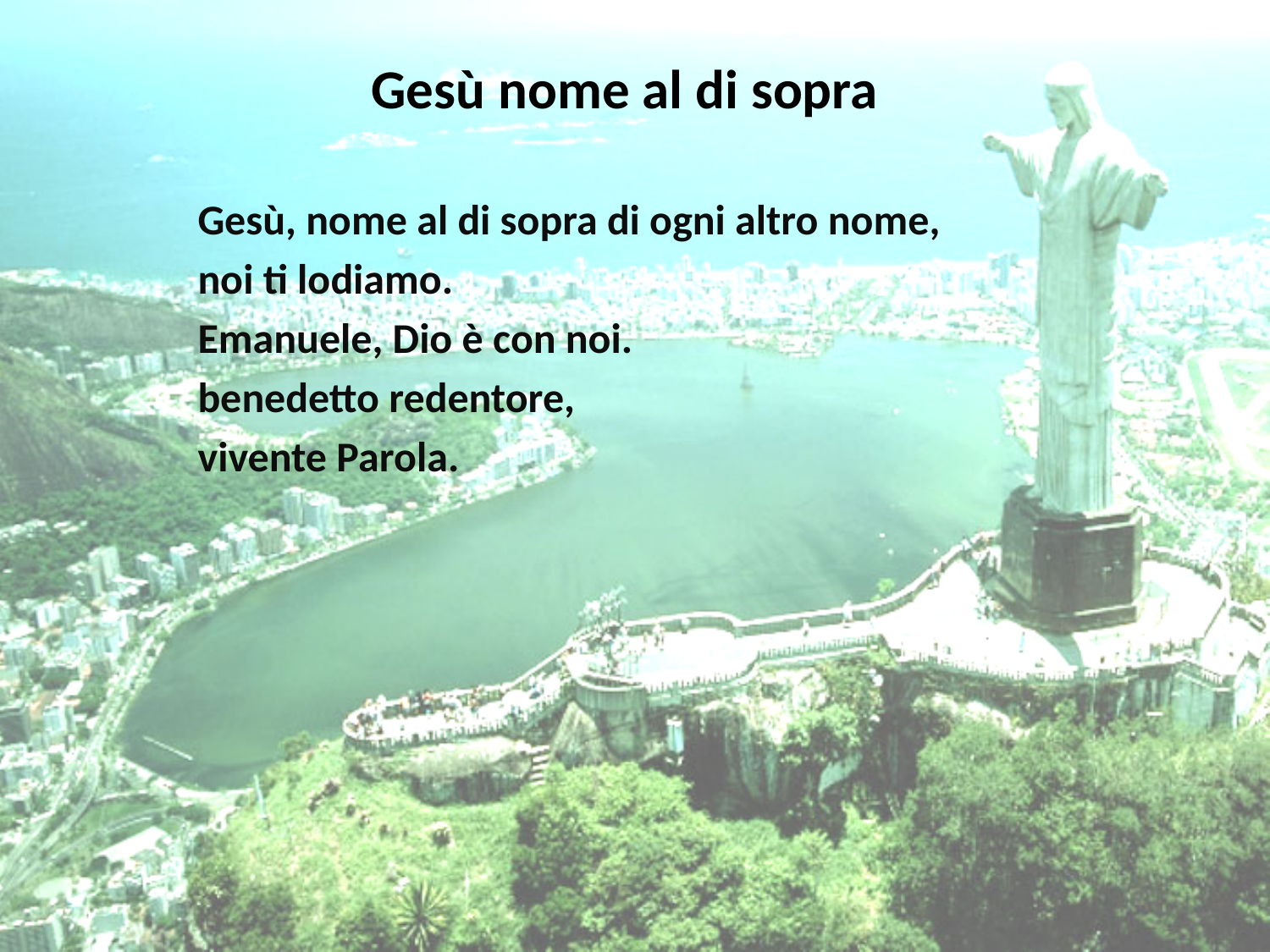

# Gesù nome al di sopra
Gesù, nome al di sopra di ogni altro nome,
noi ti lodiamo.
Emanuele, Dio è con noi.
benedetto redentore,
vivente Parola.